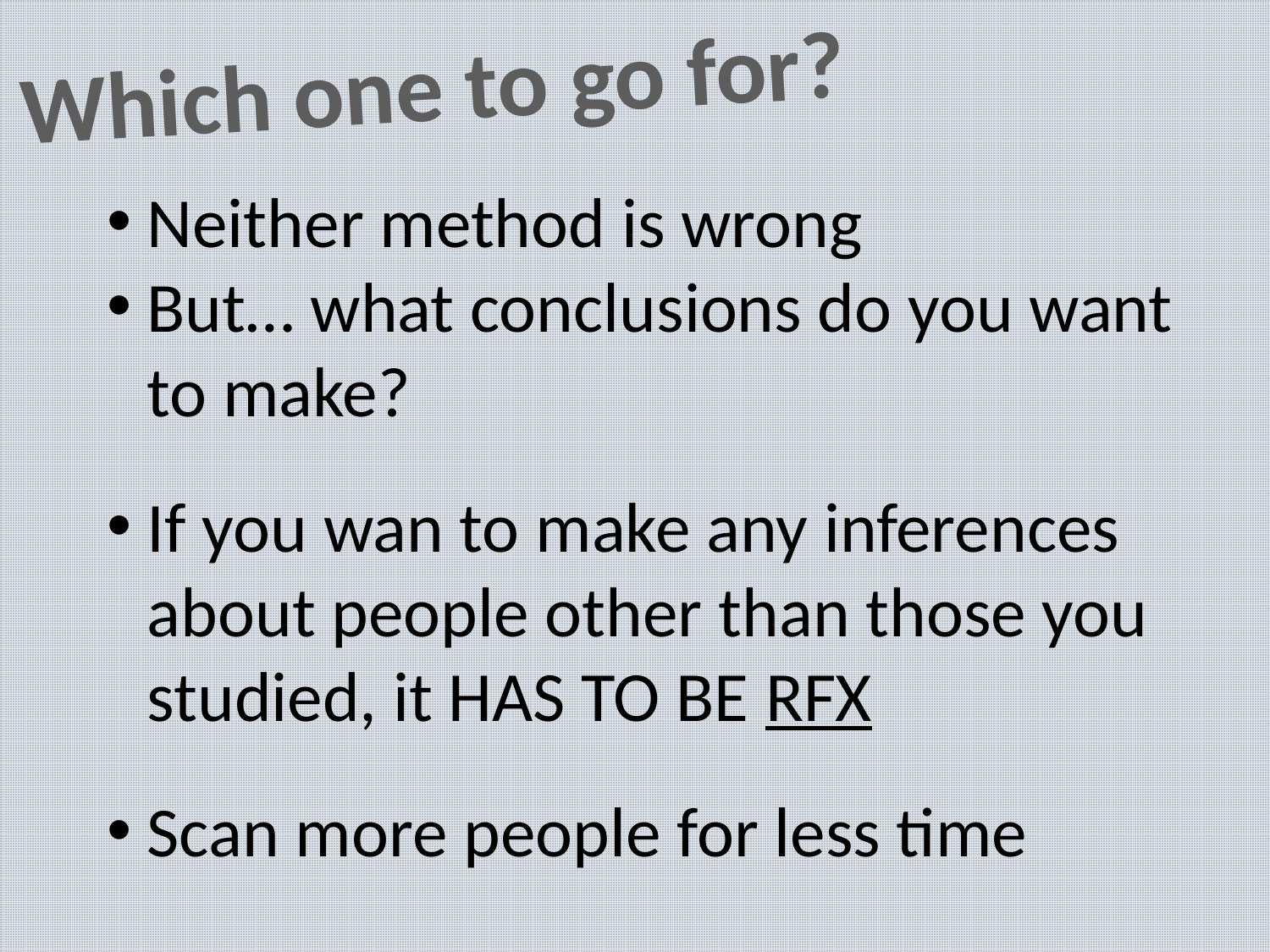

Which one to go for?
Neither method is wrong
But… what conclusions do you want to make?

If you wan to make any inferences about people other than those you studied, it HAS TO BE RFX

Scan more people for less time